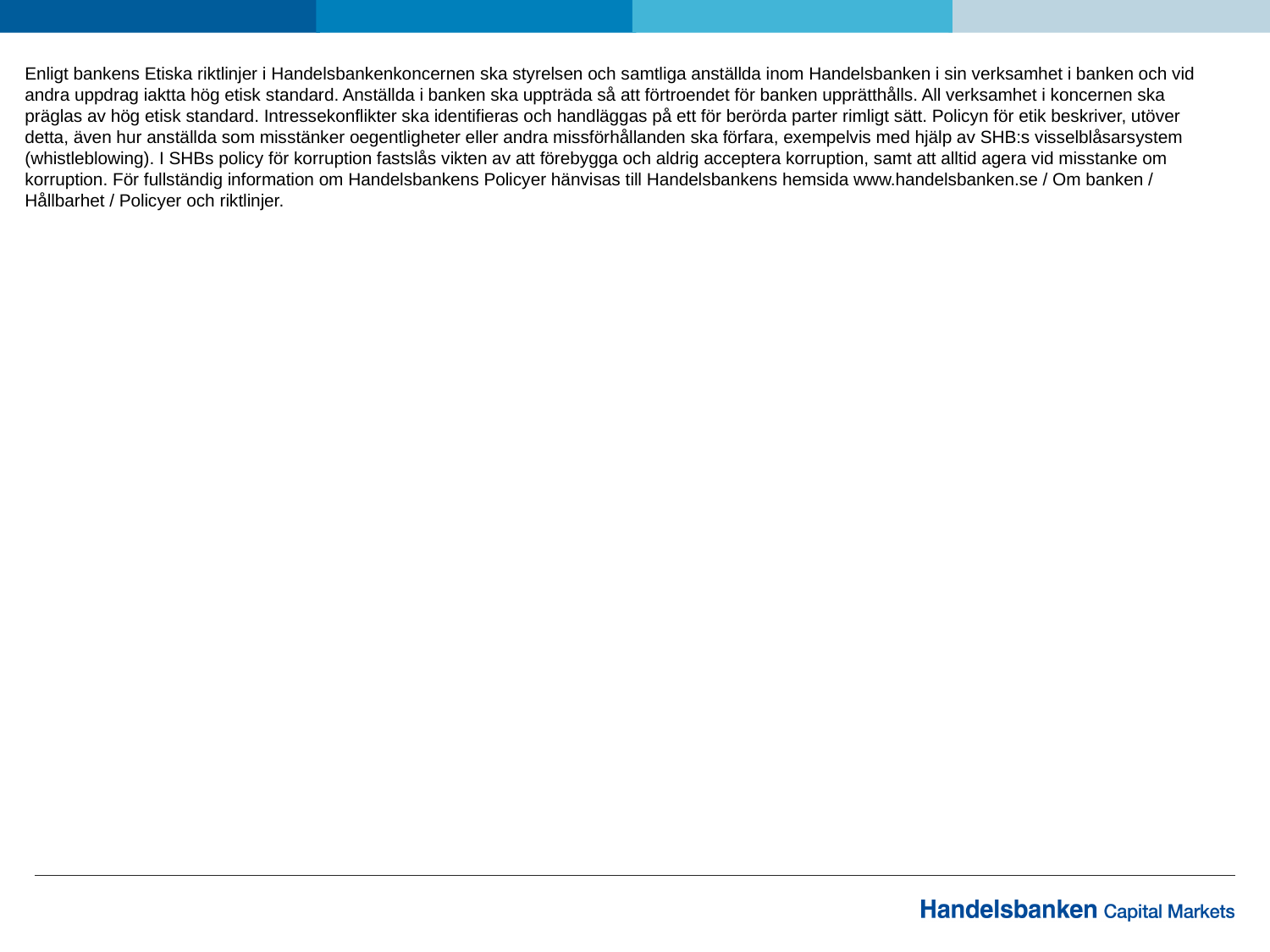

Enligt bankens Etiska riktlinjer i Handelsbankenkoncernen ska styrelsen och samtliga anställda inom Handelsbanken i sin verksamhet i banken och vid andra uppdrag iaktta hög etisk standard. Anställda i banken ska uppträda så att förtroendet för banken upprätthålls. All verksamhet i koncernen ska präglas av hög etisk standard. Intressekonflikter ska identifieras och handläggas på ett för berörda parter rimligt sätt. Policyn för etik beskriver, utöver detta, även hur anställda som misstänker oegentligheter eller andra missförhållanden ska förfara, exempelvis med hjälp av SHB:s visselblåsarsystem (whistleblowing). I SHBs policy för korruption fastslås vikten av att förebygga och aldrig acceptera korruption, samt att alltid agera vid misstanke om korruption. För fullständig information om Handelsbankens Policyer hänvisas till Handelsbankens hemsida www.handelsbanken.se / Om banken / Hållbarhet / Policyer och riktlinjer.